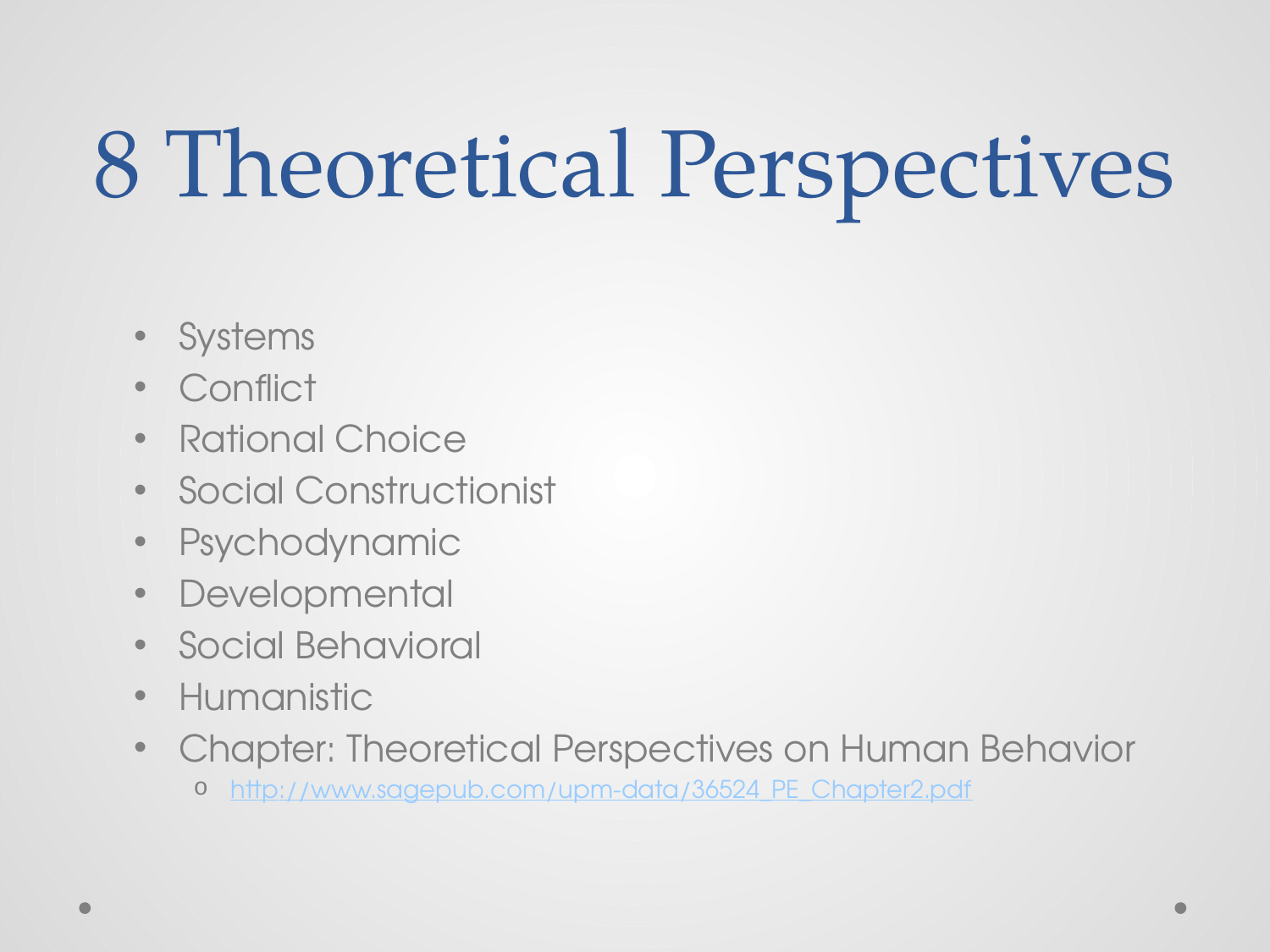

# 8 Theoretical Perspectives
Systems
Conflict
Rational Choice
Social Constructionist
Psychodynamic
Developmental
Social Behavioral
Humanistic
Chapter: Theoretical Perspectives on Human Behavior
http://www.sagepub.com/upm-data/36524_PE_Chapter2.pdf